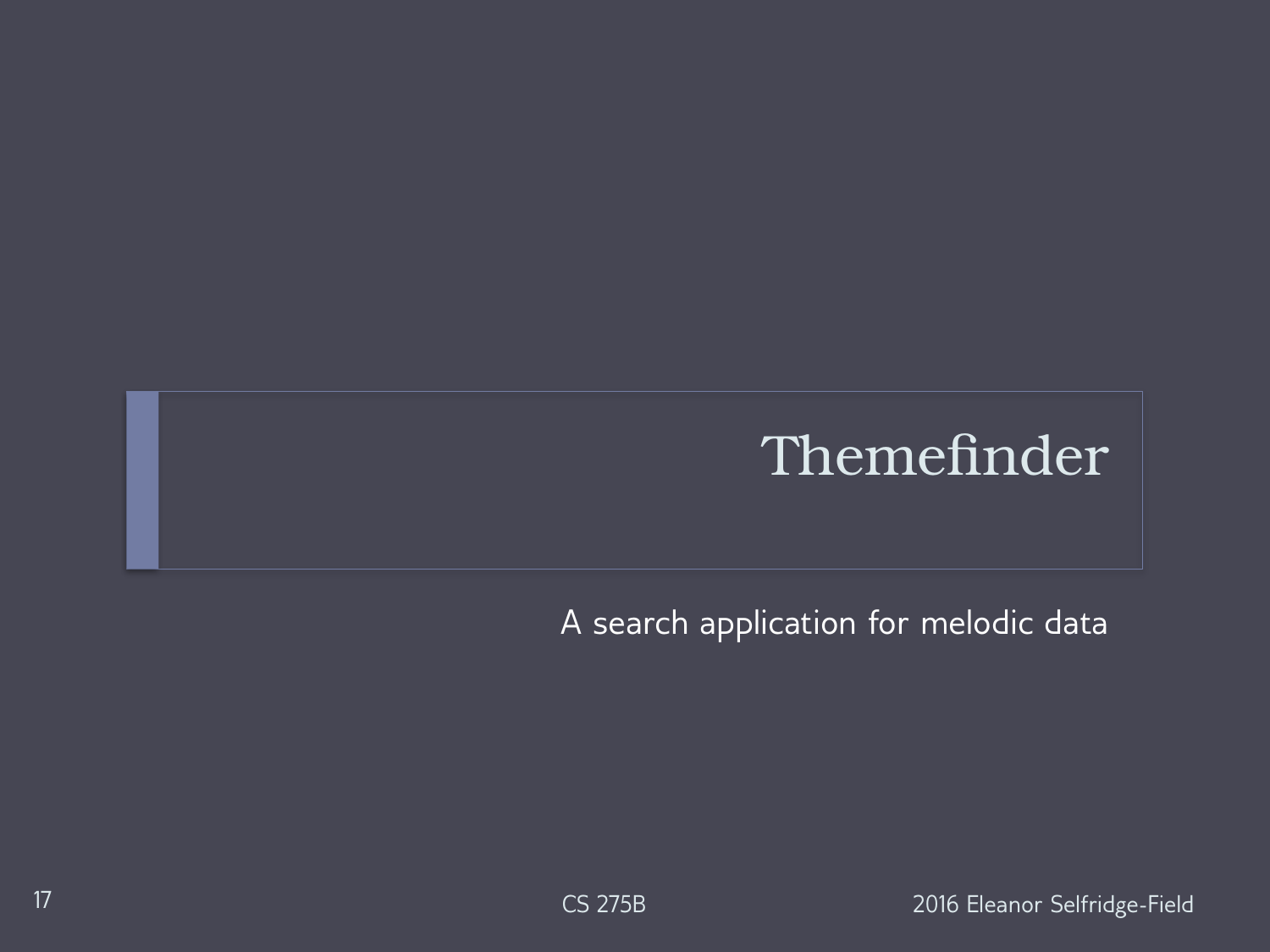

# Themefinder
A search application for melodic data
17
CS 275B                                    2016 Eleanor Selfridge-Field